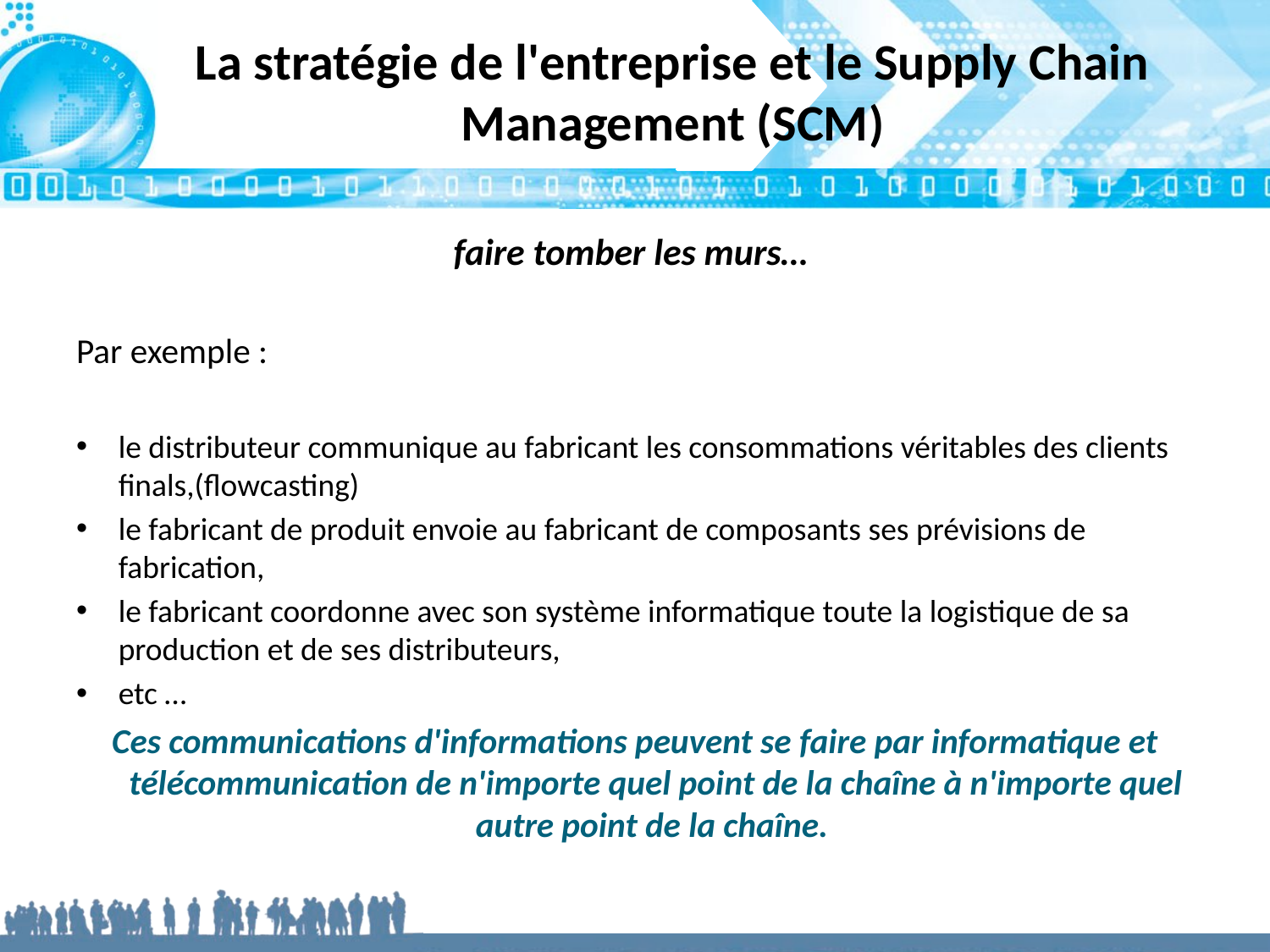

La stratégie de l'entreprise et le Supply Chain Management (SCM)
faire tomber les murs…

Par exemple :

le distributeur communique au fabricant les consommations véritables des clients finals,(flowcasting)
le fabricant de produit envoie au fabricant de composants ses prévisions de fabrication,
le fabricant coordonne avec son système informatique toute la logistique de sa production et de ses distributeurs,
etc …
Ces communications d'informations peuvent se faire par informatique et télécommunication de n'importe quel point de la chaîne à n'importe quel autre point de la chaîne.